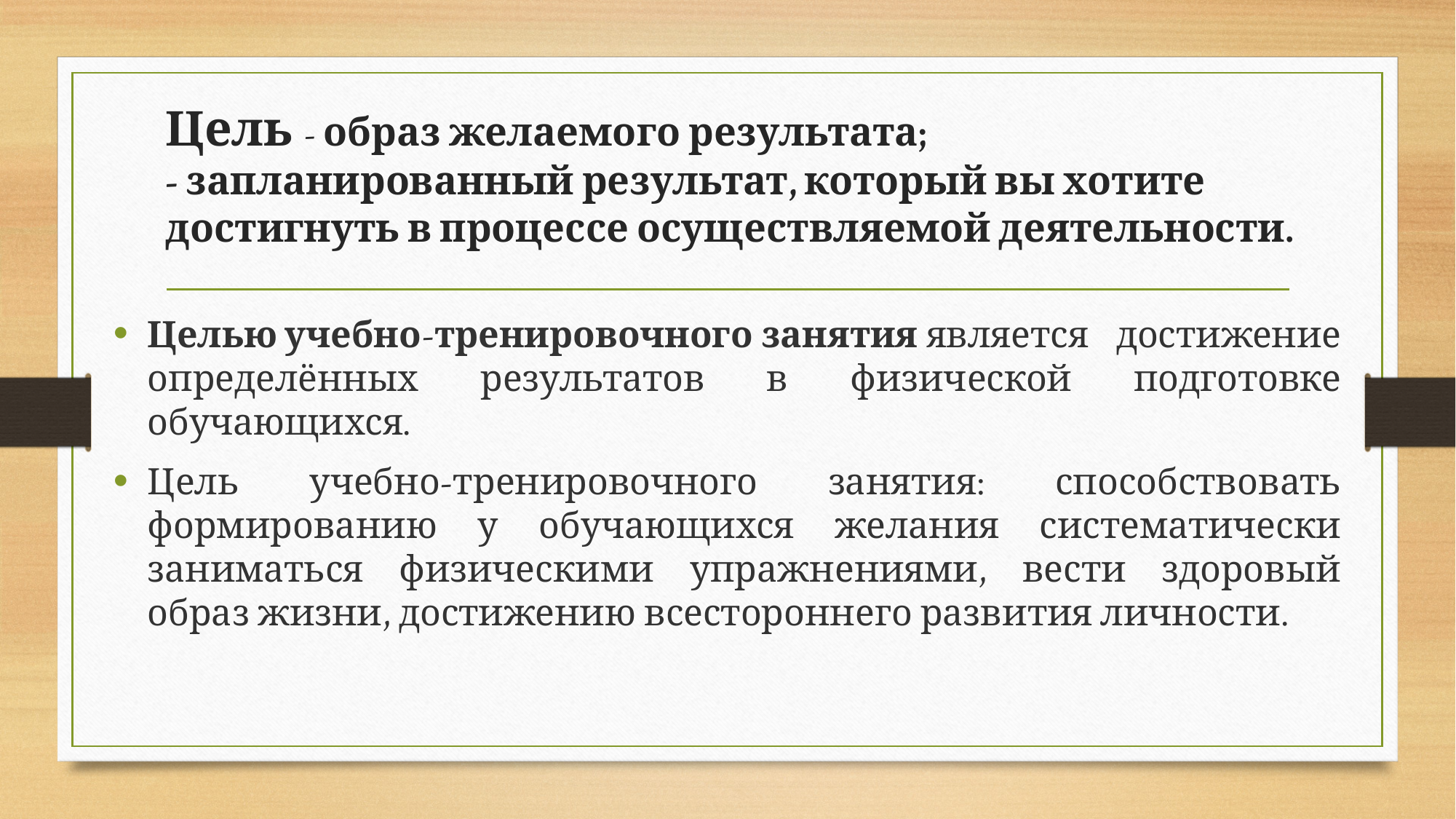

# Цель - образ желаемого результата; - запланированный результат, который вы хотите достигнуть в процессе осуществляемой деятельности.
Целью учебно-тренировочного занятия является достижение определённых результатов в физической подготовке обучающихся.
Цель учебно-тренировочного занятия: способствовать формированию у обучающихся желания систематически заниматься физическими упражнениями, вести здоровый образ жизни, достижению всестороннего развития личности.